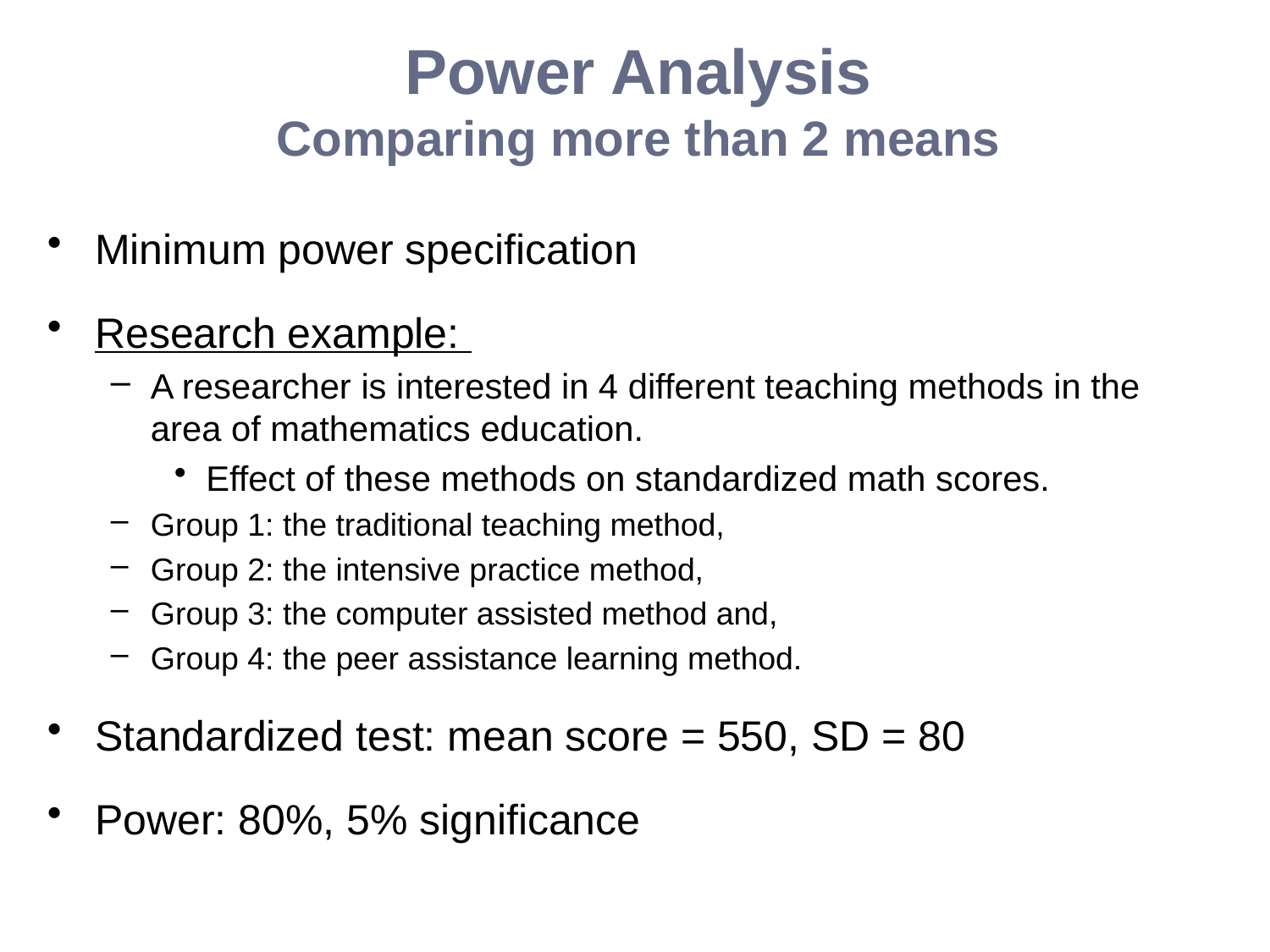

Power Analysis
Comparing more than 2 means
Minimum power specification

Research example:
A researcher is interested in 4 different teaching methods in the area of mathematics education.
Effect of these methods on standardized math scores.
Group 1: the traditional teaching method,
Group 2: the intensive practice method,
Group 3: the computer assisted method and,
Group 4: the peer assistance learning method.

Standardized test: mean score = 550, SD = 80

Power: 80%, 5% significance